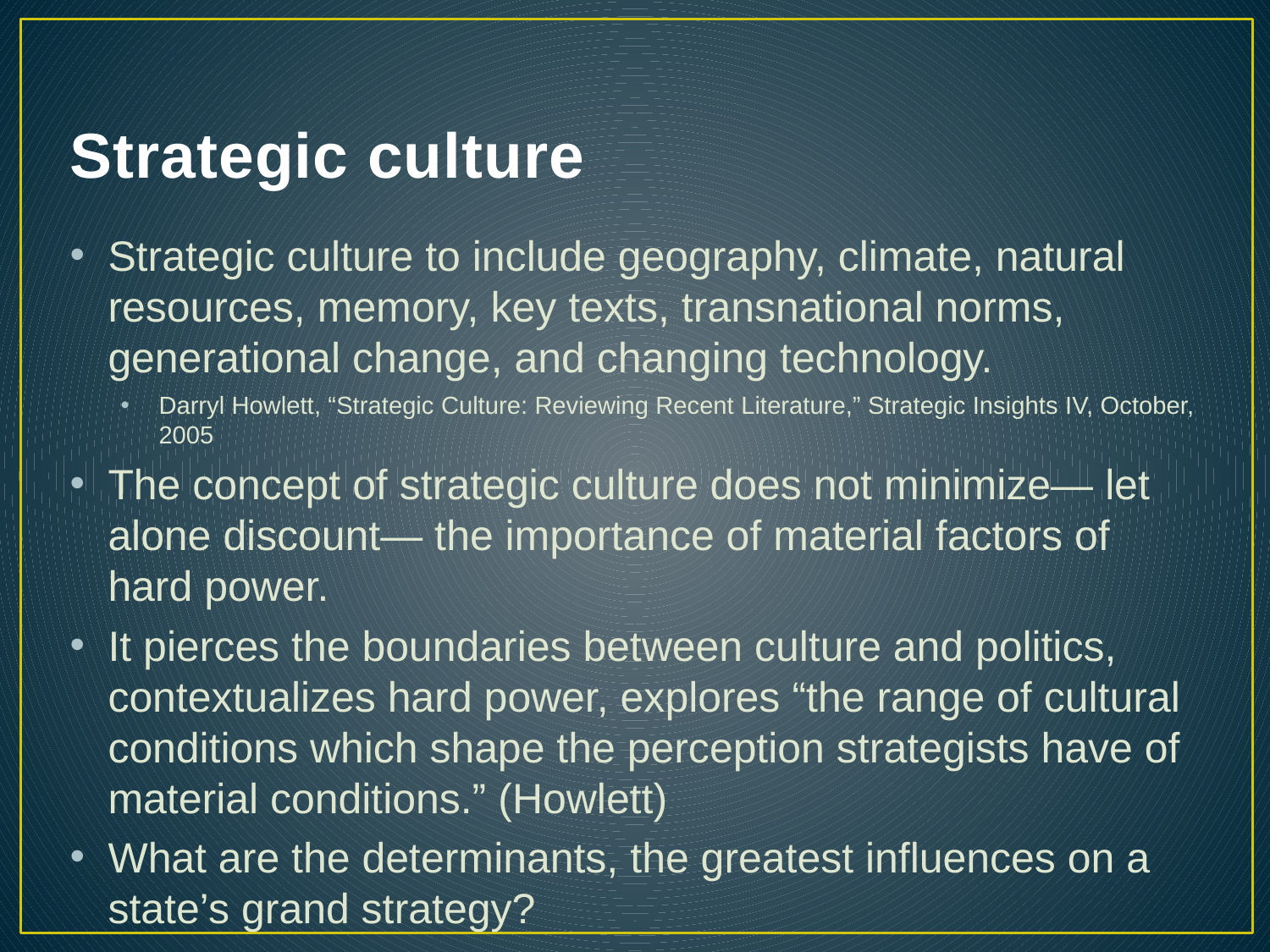

# Strategic culture
Strategic culture to include geography, climate, natural resources, memory, key texts, transnational norms, generational change, and changing technology.
Darryl Howlett, “Strategic Culture: Reviewing Recent Literature,” Strategic Insights IV, October, 2005
The concept of strategic culture does not minimize— let alone discount— the importance of material factors of hard power.
It pierces the boundaries between culture and politics, contextualizes hard power, explores “the range of cultural conditions which shape the perception strategists have of material conditions.” (Howlett)
What are the determinants, the greatest influences on a state’s grand strategy?